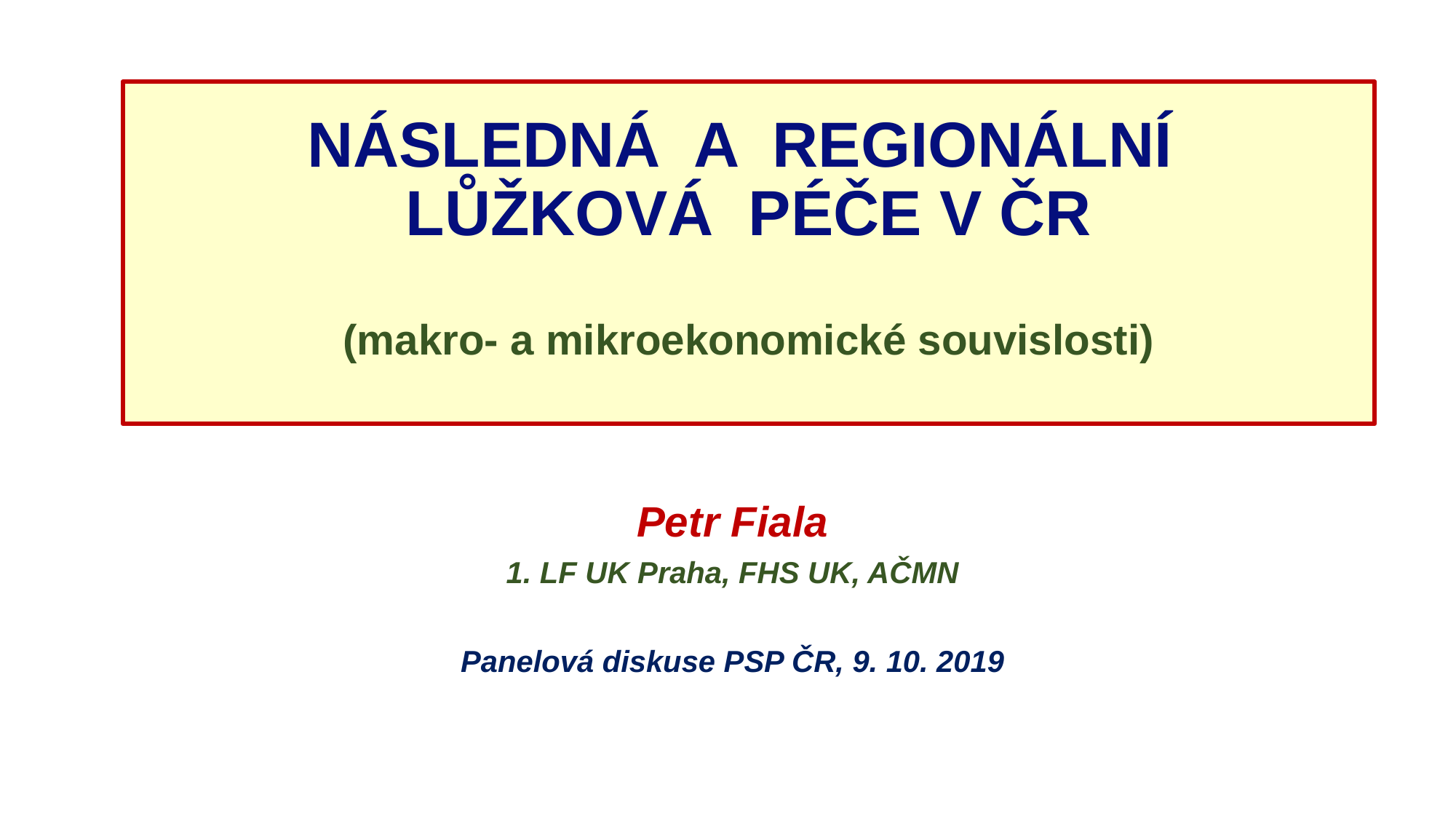

# NÁSLEDNÁ  A  REGIONÁLNÍ LŮŽKOVÁ  PÉČE V ČR (makro- a mikroekonomické souvislosti)
Petr Fiala
1. LF UK Praha, FHS UK, AČMN

Panelová diskuse PSP ČR, 9. 10. 2019